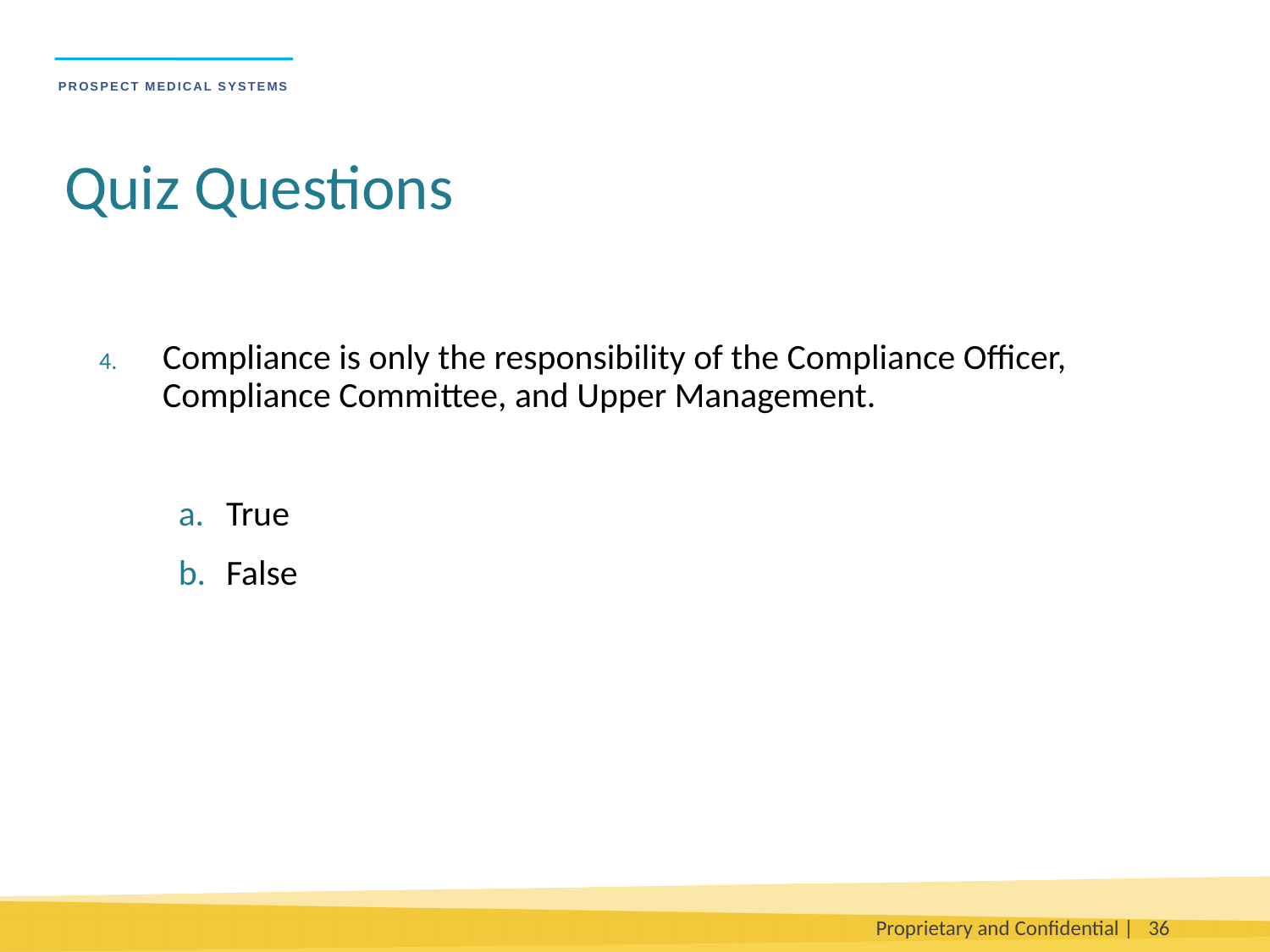

Quiz Questions
Compliance is only the responsibility of the Compliance Officer, Compliance Committee, and Upper Management.

True
False
Proprietary and Confidential |
36